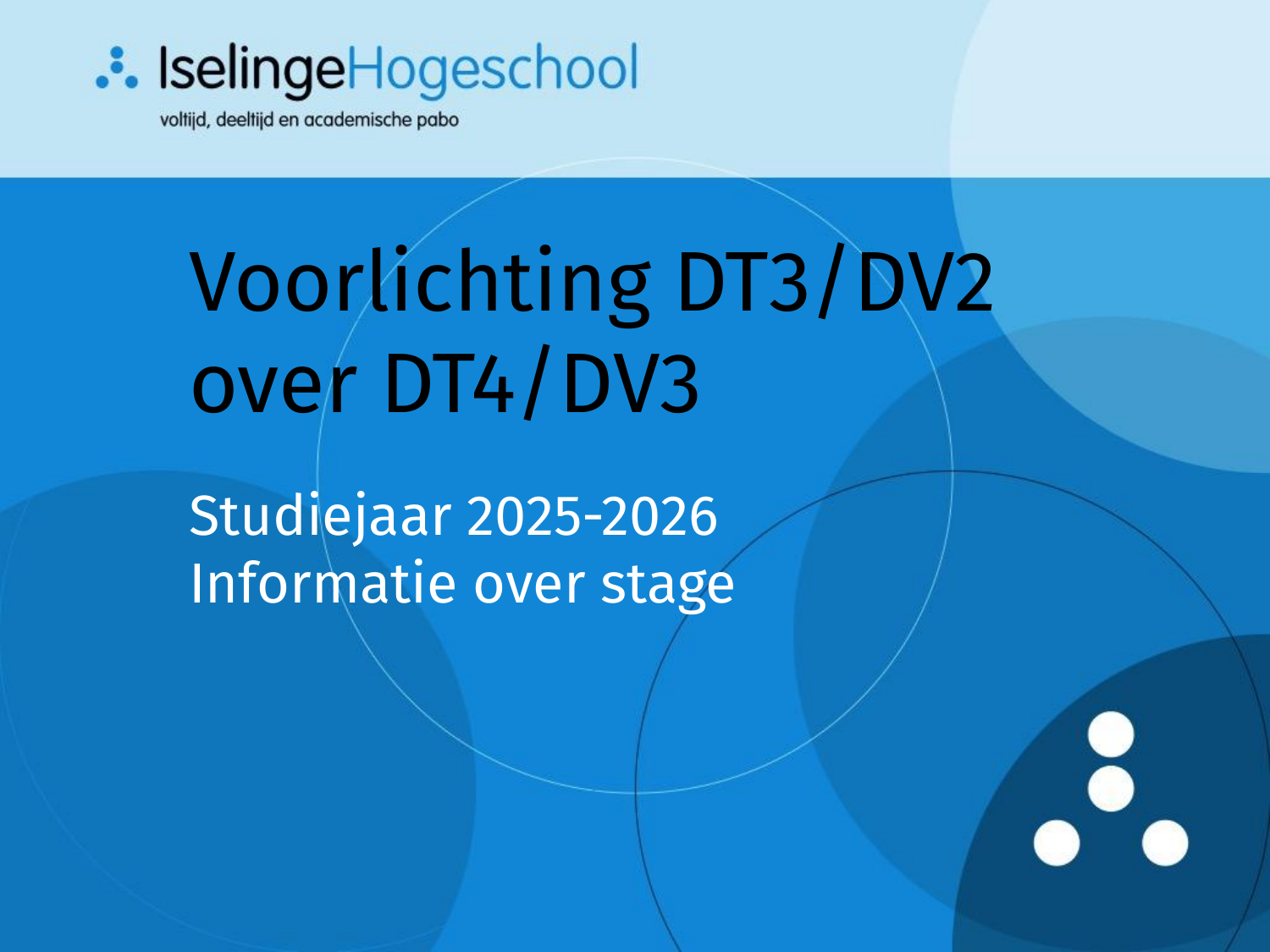

# Voorlichting DT3/DV2 over DT4/DV3
Studiejaar 2025-2026
Informatie over stage